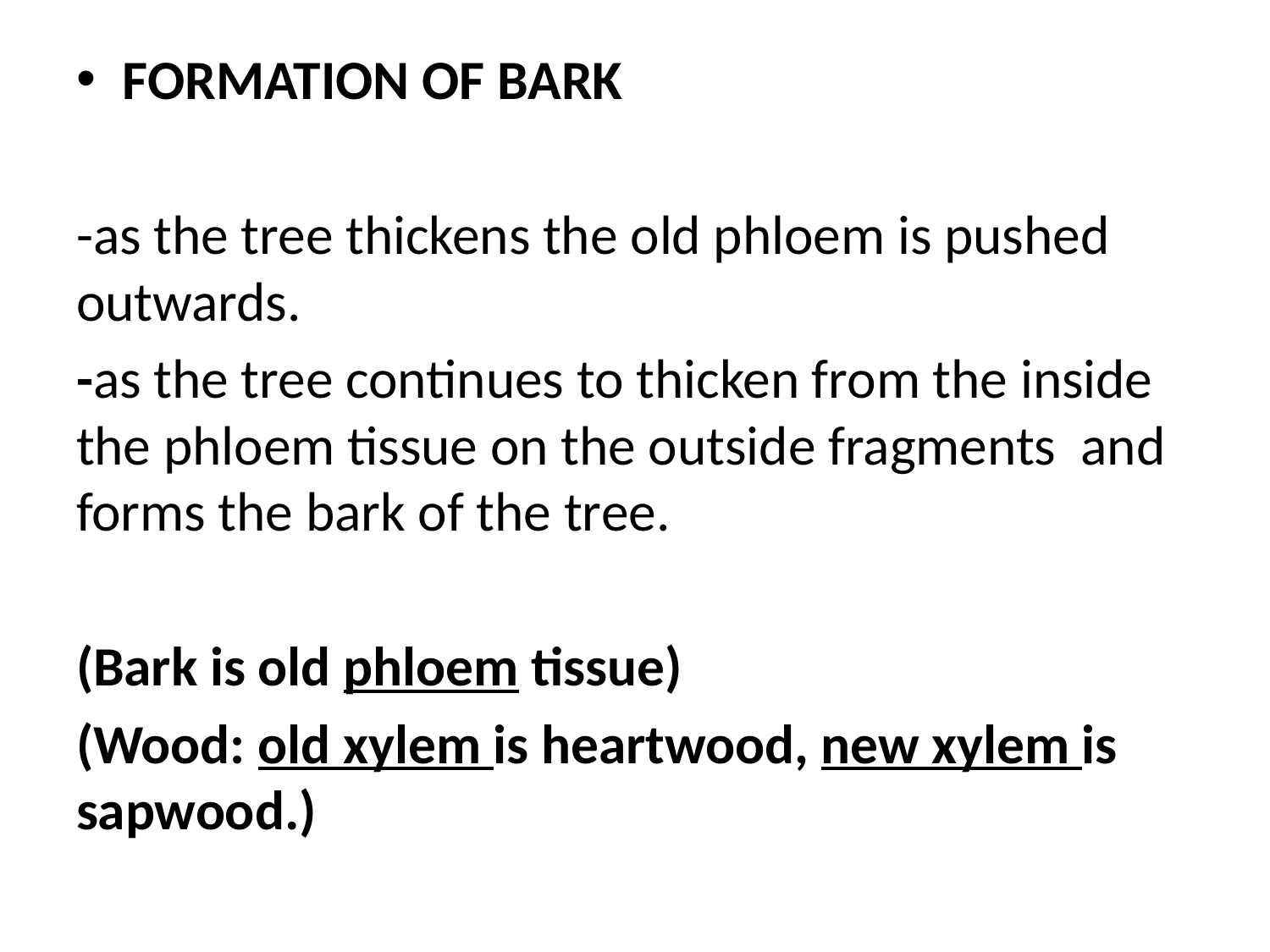

#
FORMATION OF BARK

-as the tree thickens the old phloem is pushed outwards.
-as the tree continues to thicken from the inside the phloem tissue on the outside fragments  and forms the bark of the tree.

(Bark is old phloem tissue)
(Wood: old xylem is heartwood, new xylem is sapwood.)